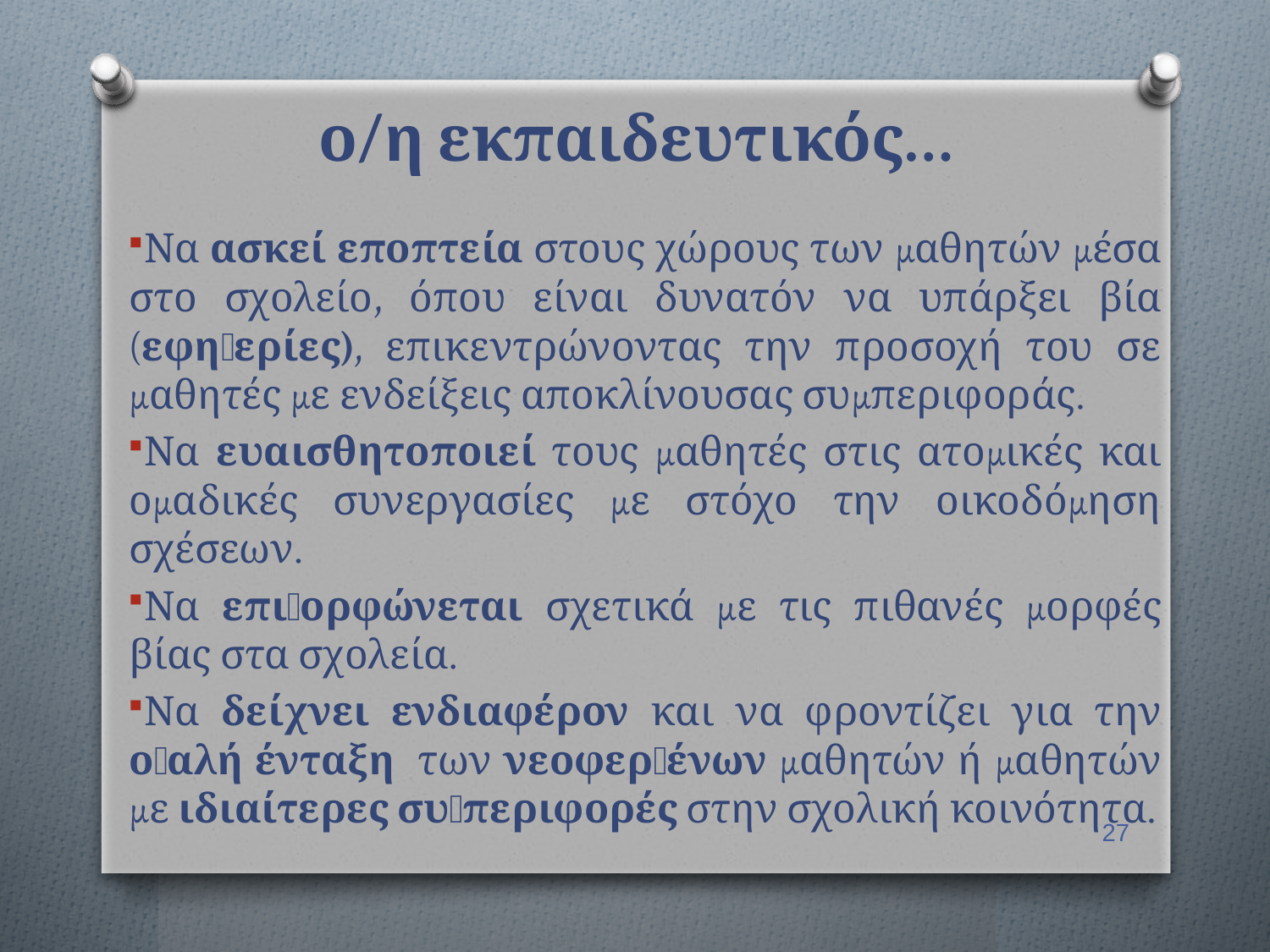

# ο/η εκπαιδευτικός…
Να ασκεί εποπτεία στους χώρους των μαθητών μέσα στο σχολείο, όπου είναι δυνατόν να υπάρξει βία (εφημερίες), επικεντρώνοντας την προσοχή του σε μαθητές με ενδείξεις αποκλίνουσας συμπεριφοράς.
Να ευαισθητοποιεί τους μαθητές στις ατομικές και ομαδικές συνεργασίες με στόχο την οικοδόμηση σχέσεων.
Να επιμορφώνεται σχετικά με τις πιθανές μορφές βίας στα σχολεία.
Να δείχνει ενδιαφέρον και να φροντίζει για την ομαλή ένταξη  των νεοφερμένων μαθητών ή μαθητών με ιδιαίτερες συμπεριφορές στην σχολική κοινότητα.

27